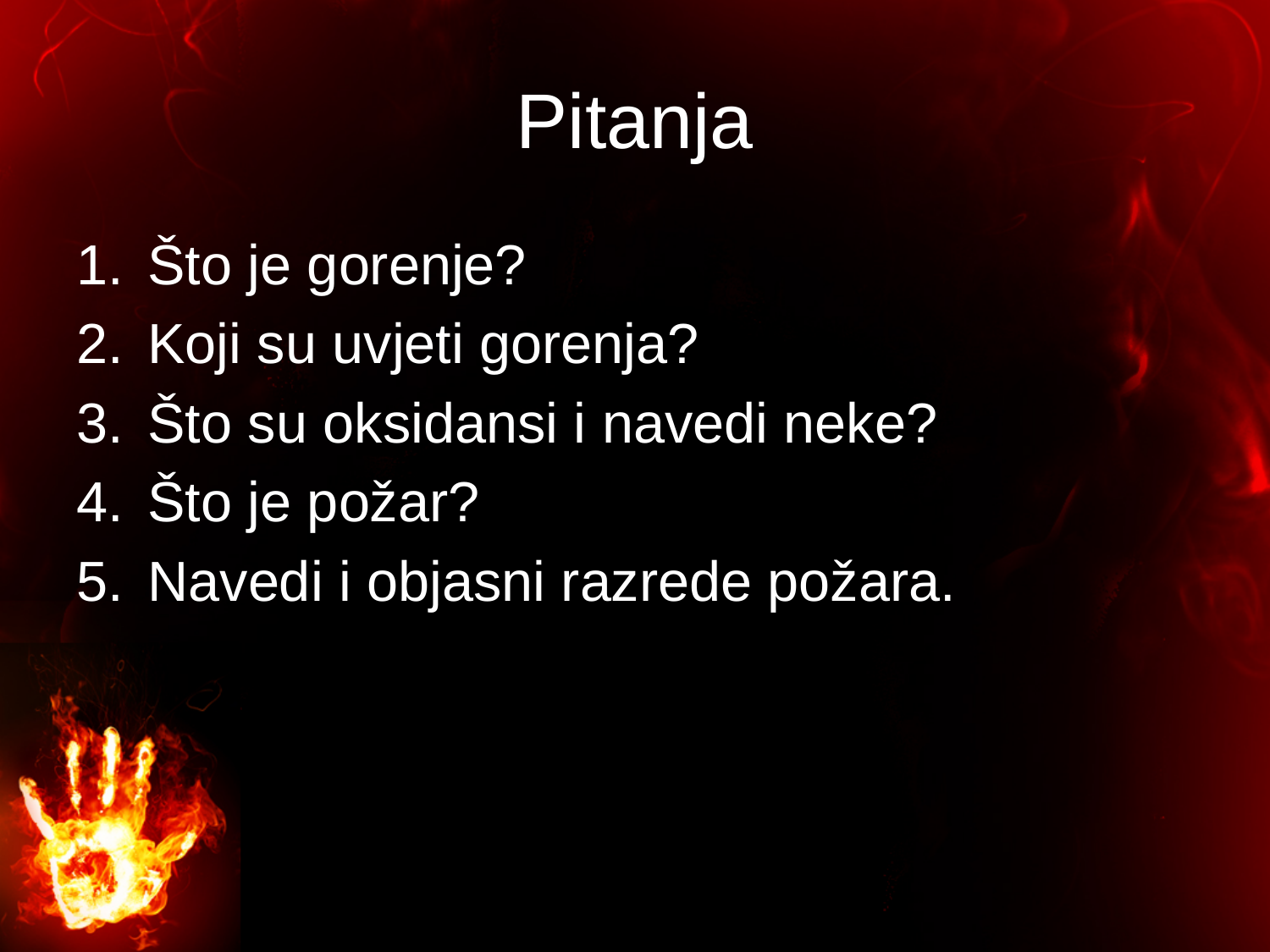

# Pitanja
Što je gorenje?
Koji su uvjeti gorenja?
Što su oksidansi i navedi neke?
Što je požar?
Navedi i objasni razrede požara.